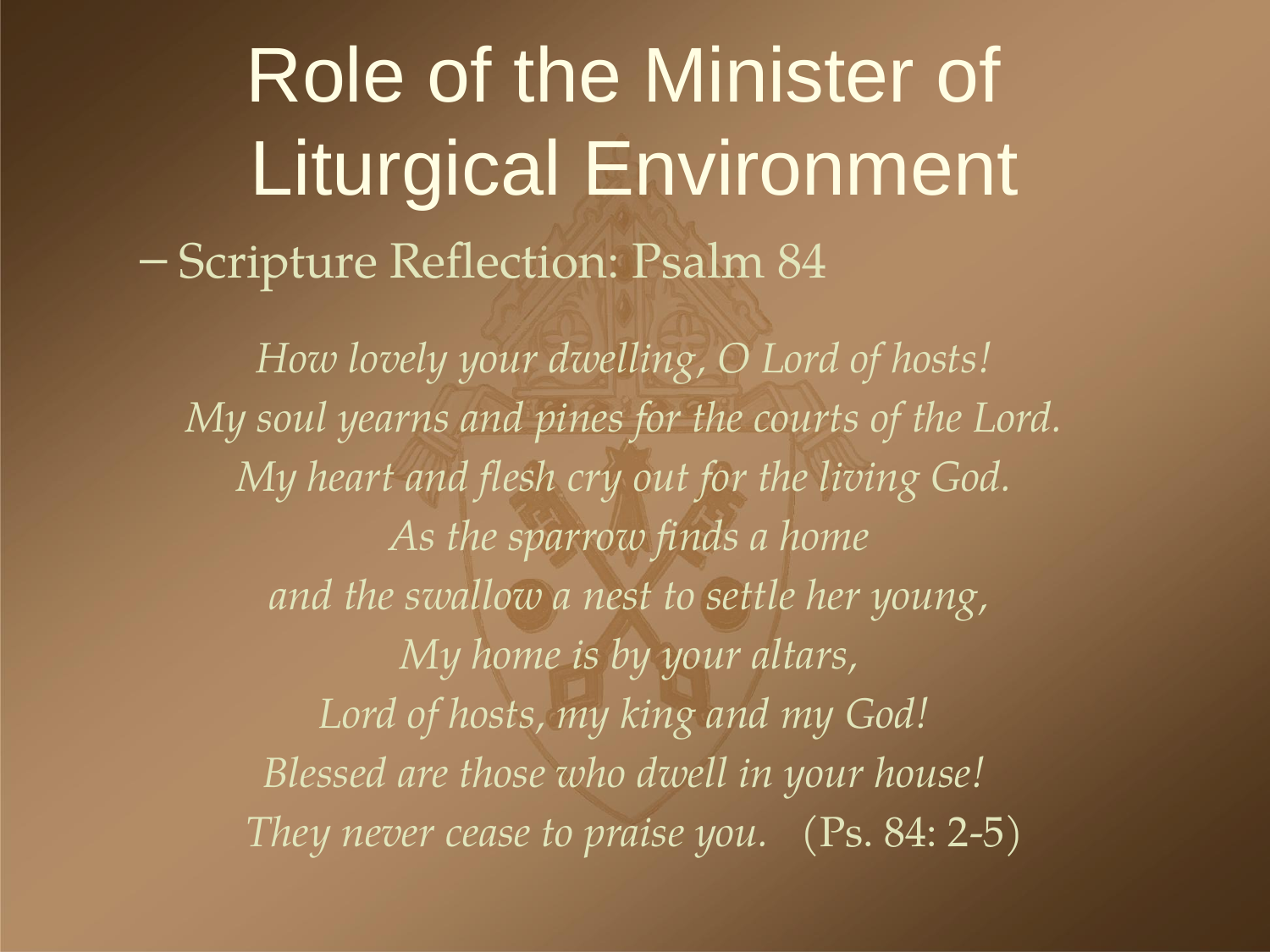

# Role of the Minister of Liturgical Environment
Scripture Reflection: Psalm 84

How lovely your dwelling, O Lord of hosts!
My soul yearns and pines for the courts of the Lord.
My heart and flesh cry out for the living God.
As the sparrow finds a home
and the swallow a nest to settle her young,
My home is by your altars,
Lord of hosts, my king and my God!
Blessed are those who dwell in your house!
They never cease to praise you.   (Ps. 84: 2-5)